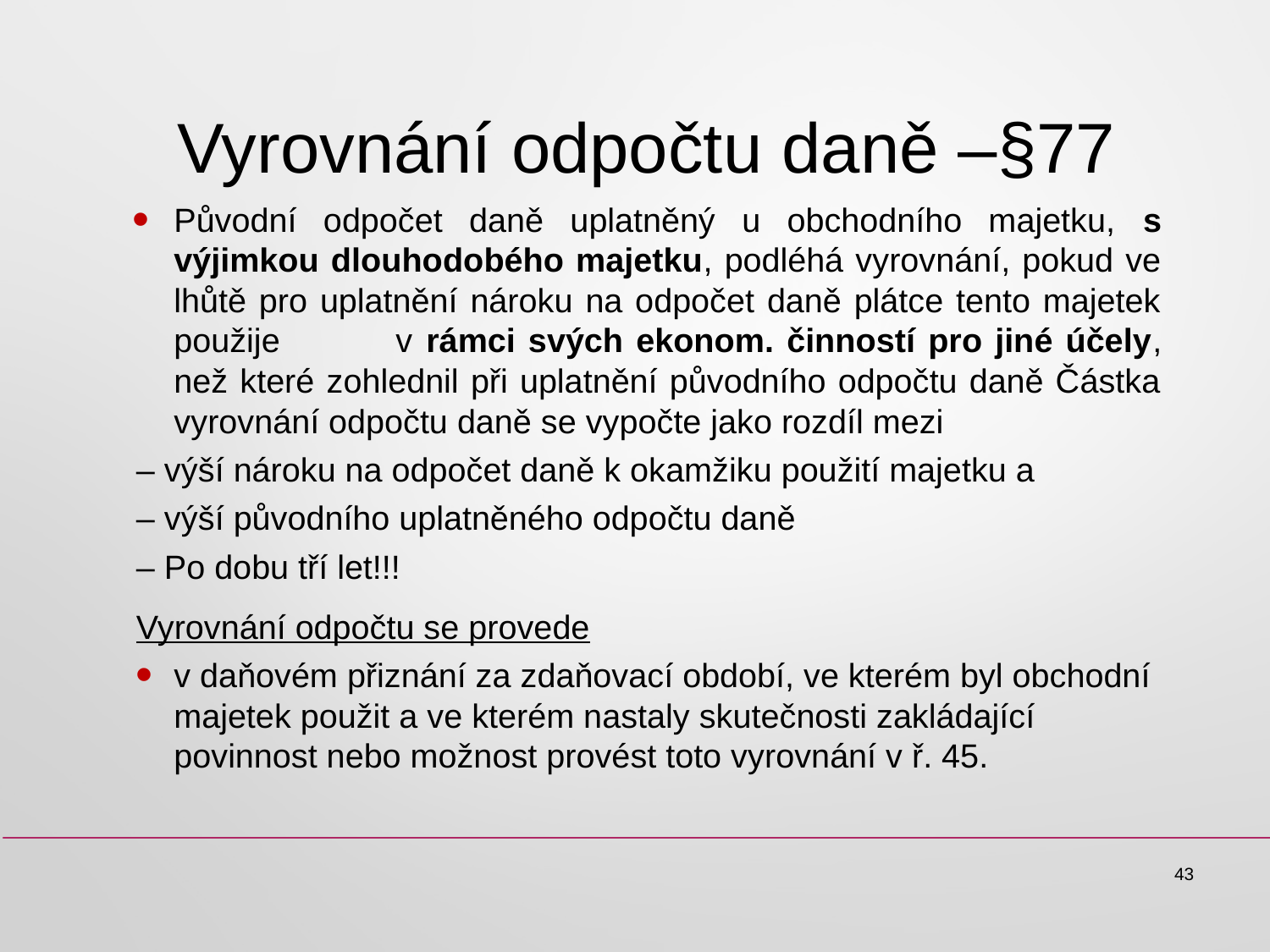

# Vyrovnání odpočtu daně –§77
Původní odpočet daně uplatněný u obchodního majetku, s výjimkou dlouhodobého majetku, podléhá vyrovnání, pokud ve lhůtě pro uplatnění nároku na odpočet daně plátce tento majetek použije         v rámci svých ekonom. činností pro jiné účely, než které zohlednil při uplatnění původního odpočtu daně Částka vyrovnání odpočtu daně se vypočte jako rozdíl mezi
– výší nároku na odpočet daně k okamžiku použití majetku a
– výší původního uplatněného odpočtu daně
– Po dobu tří let!!!
Vyrovnání odpočtu se provede
v daňovém přiznání za zdaňovací období, ve kterém byl obchodní majetek použit a ve kterém nastaly skutečnosti zakládající povinnost nebo možnost provést toto vyrovnání v ř. 45.
43